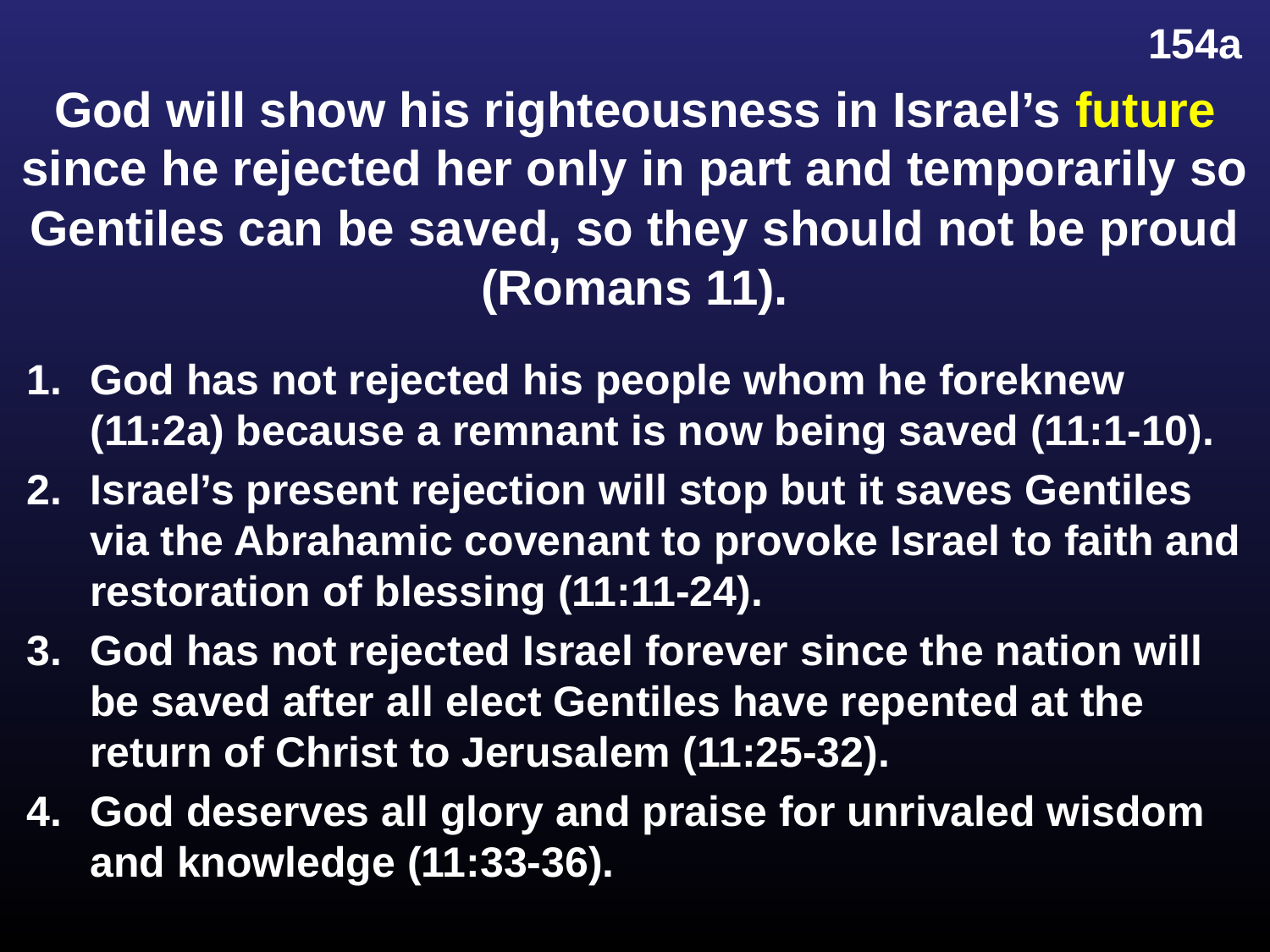

# God will show his righteousness in Israel’s future since he rejected her only in part and temporarily so Gentiles can be saved, so they should not be proud (Romans 11).
154a
God has not rejected his people whom he foreknew (11:2a) because a remnant is now being saved (11:1-10).
Israel’s present rejection will stop but it saves Gentiles via the Abrahamic covenant to provoke Israel to faith and restoration of blessing (11:11-24).
God has not rejected Israel forever since the nation will be saved after all elect Gentiles have repented at the return of Christ to Jerusalem (11:25-32).
God deserves all glory and praise for unrivaled wisdom and knowledge (11:33-36).